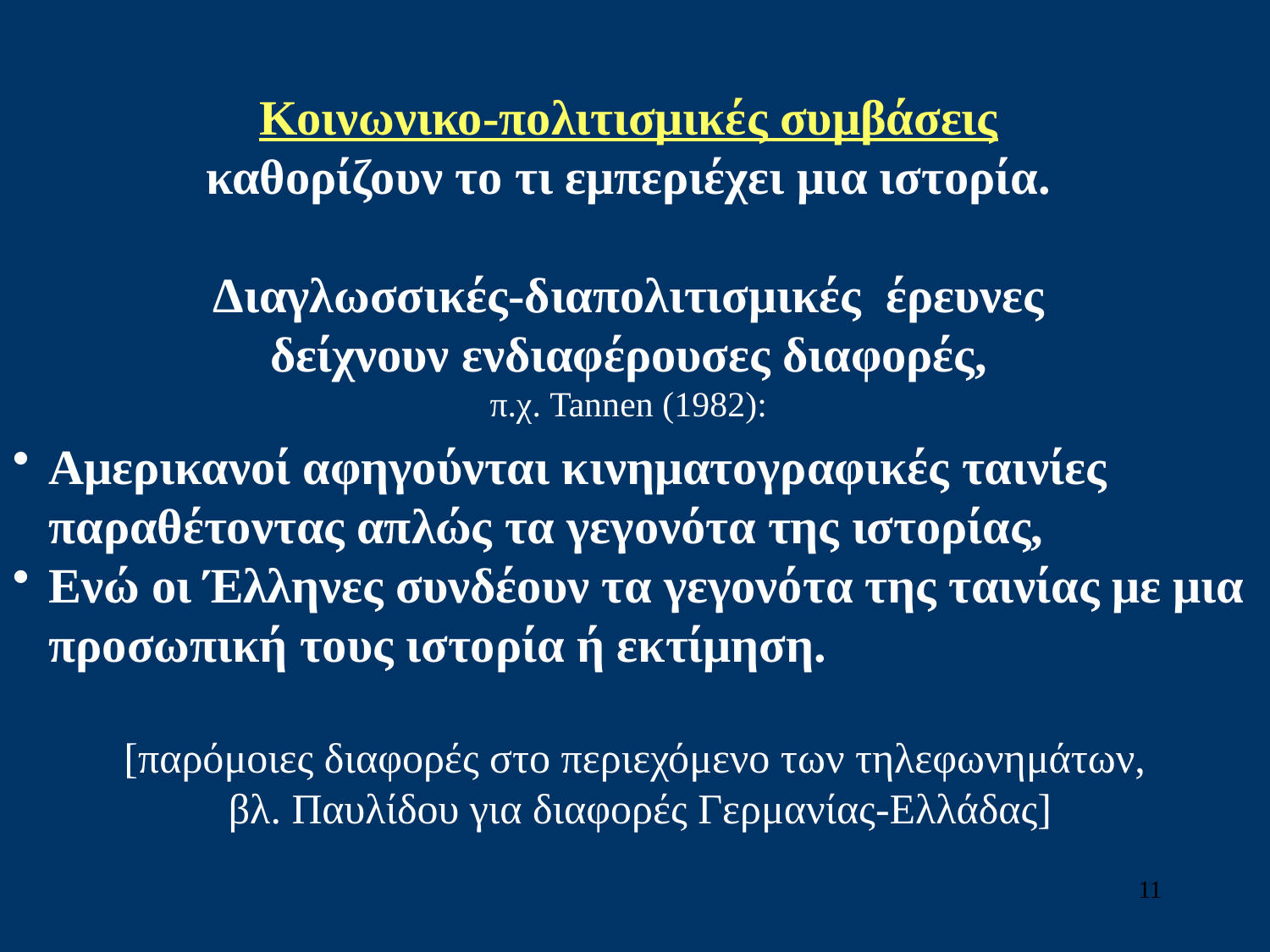

Κοινωνικο-πολιτισμικές συμβάσεις
καθορίζουν το τι εμπεριέχει μια ιστορία.

Διαγλωσσικές-διαπολιτισμικές  έρευνες
δείχνουν ενδιαφέρουσες διαφορές,
π.χ. Tannen (1982):
Αμερικανοί αφηγούνται κινηματογραφικές ταινίες παραθέτοντας απλώς τα γεγονότα της ιστορίας,
Ενώ οι Έλληνες συνδέουν τα γεγονότα της ταινίας με μια προσωπική τους ιστορία ή εκτίμηση.

[παρόμοιες διαφορές στο περιεχόμενο των τηλεφωνημάτων,
 βλ. Παυλίδου για διαφορές Γερμανίας-Ελλάδας]
11